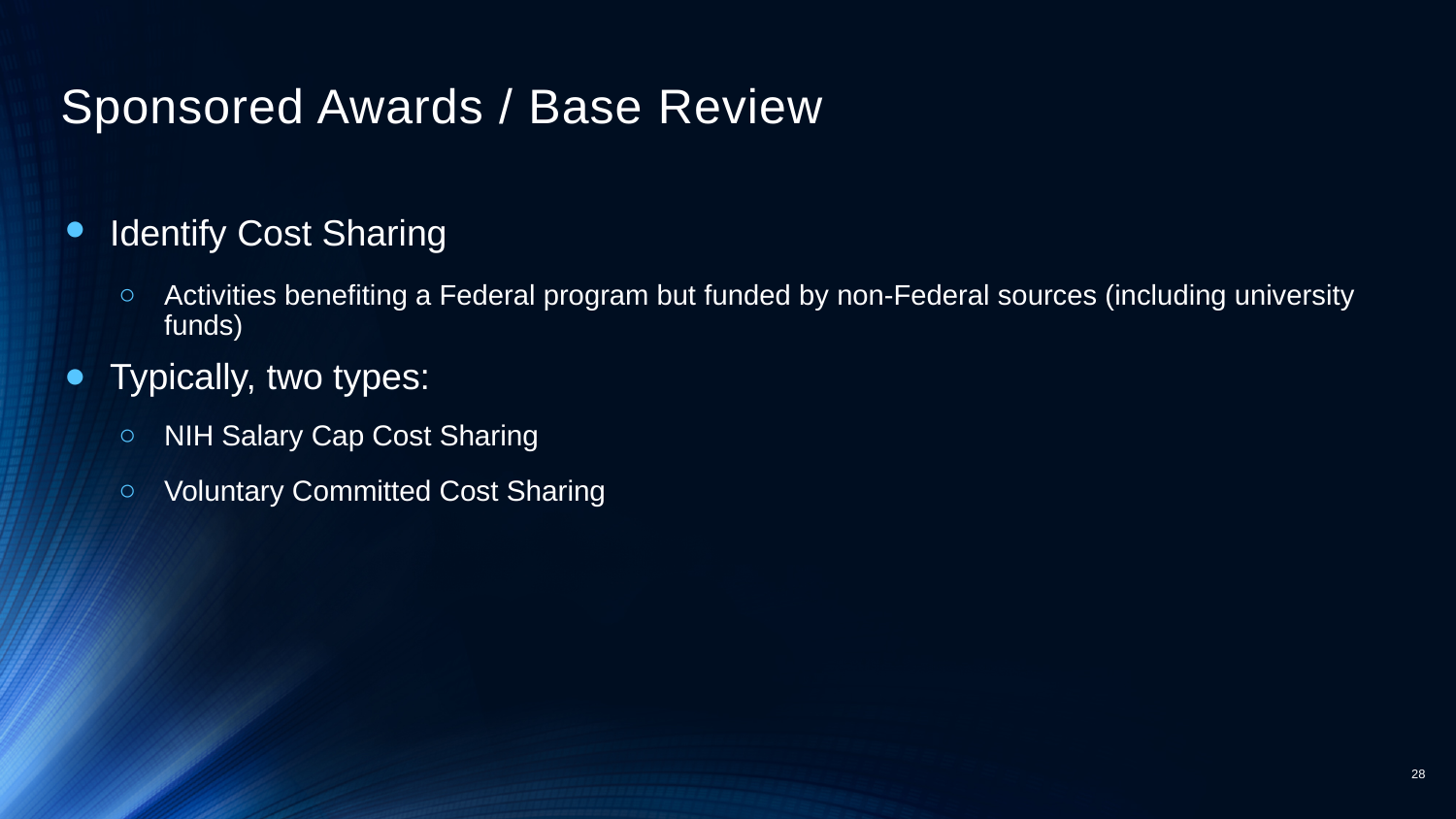

# Sponsored Awards / Base Review
Identify Cost Sharing
Activities benefiting a Federal program but funded by non-Federal sources (including university funds)
Typically, two types:
NIH Salary Cap Cost Sharing
Voluntary Committed Cost Sharing

28